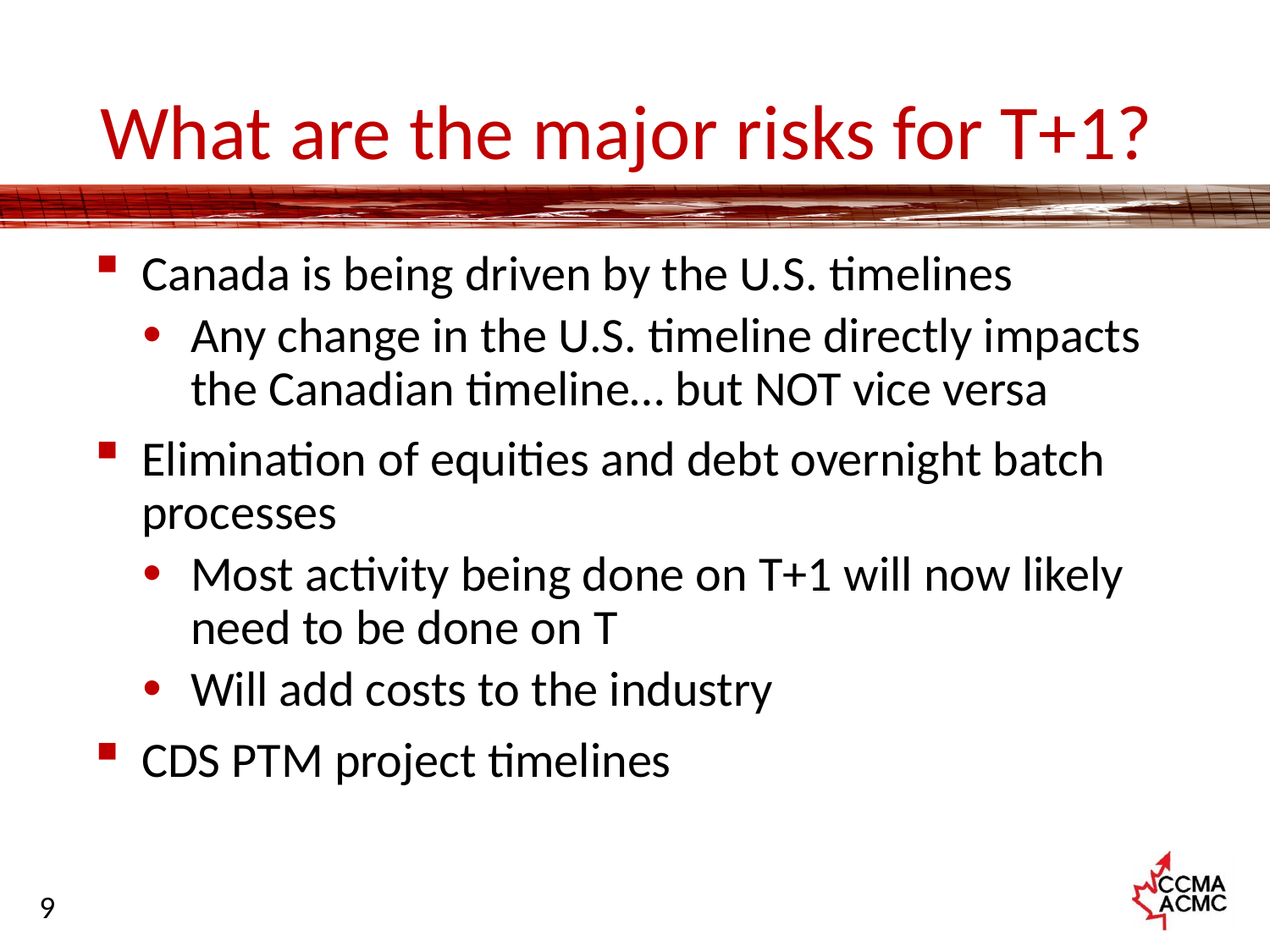

# What are the major risks for T+1?
Canada is being driven by the U.S. timelines
Any change in the U.S. timeline directly impacts the Canadian timeline… but NOT vice versa
Elimination of equities and debt overnight batch processes
Most activity being done on T+1 will now likely need to be done on T
Will add costs to the industry
CDS PTM project timelines